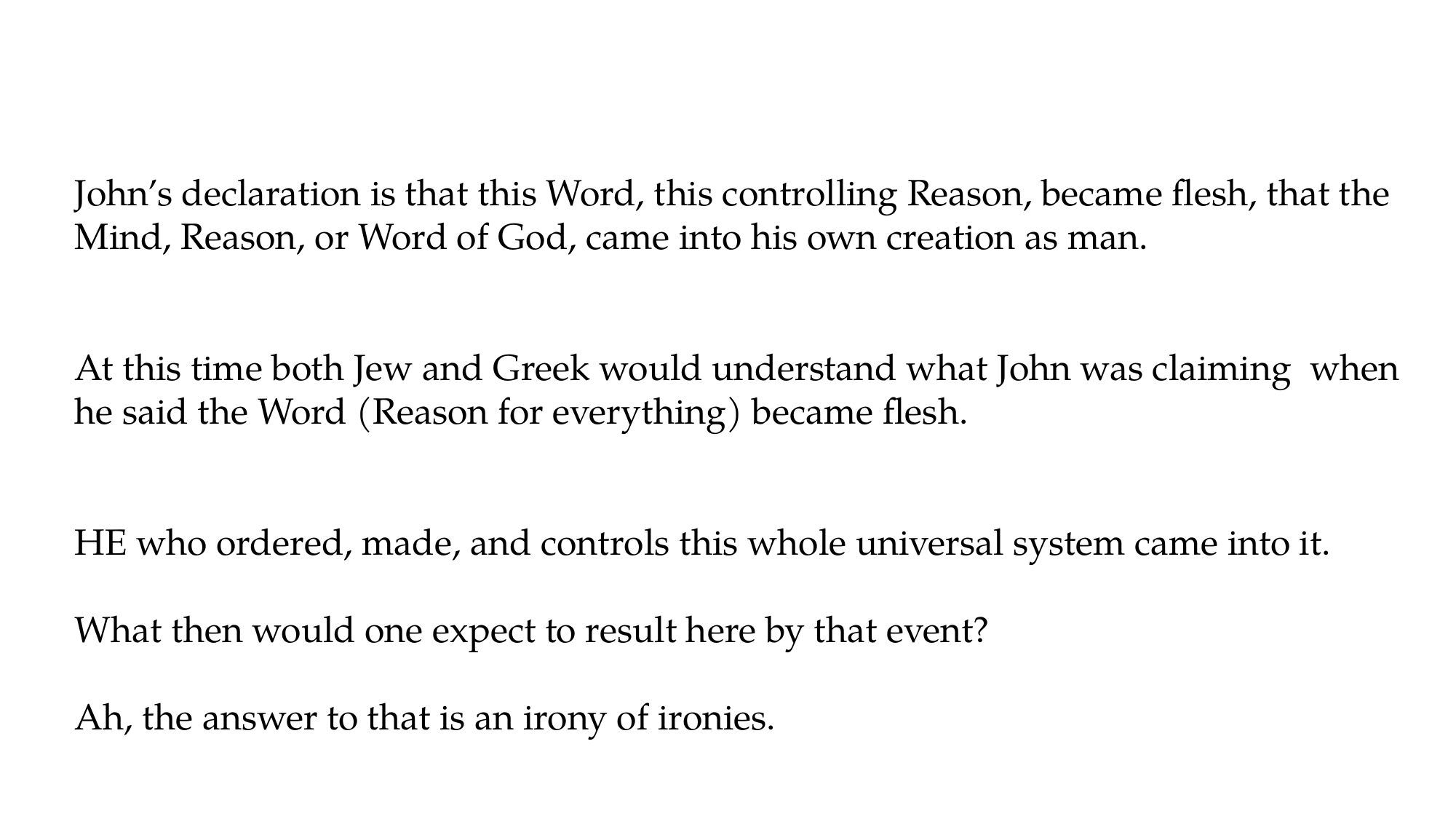

John’s declaration is that this Word, this controlling Reason, became flesh, that the Mind, Reason, or Word of God, came into his own creation as man.

At this time both Jew and Greek would understand what John was claiming  when he said the Word (Reason for everything) became flesh.

HE who ordered, made, and controls this whole universal system came into it.

What then would one expect to result here by that event?

Ah, the answer to that is an irony of ironies.